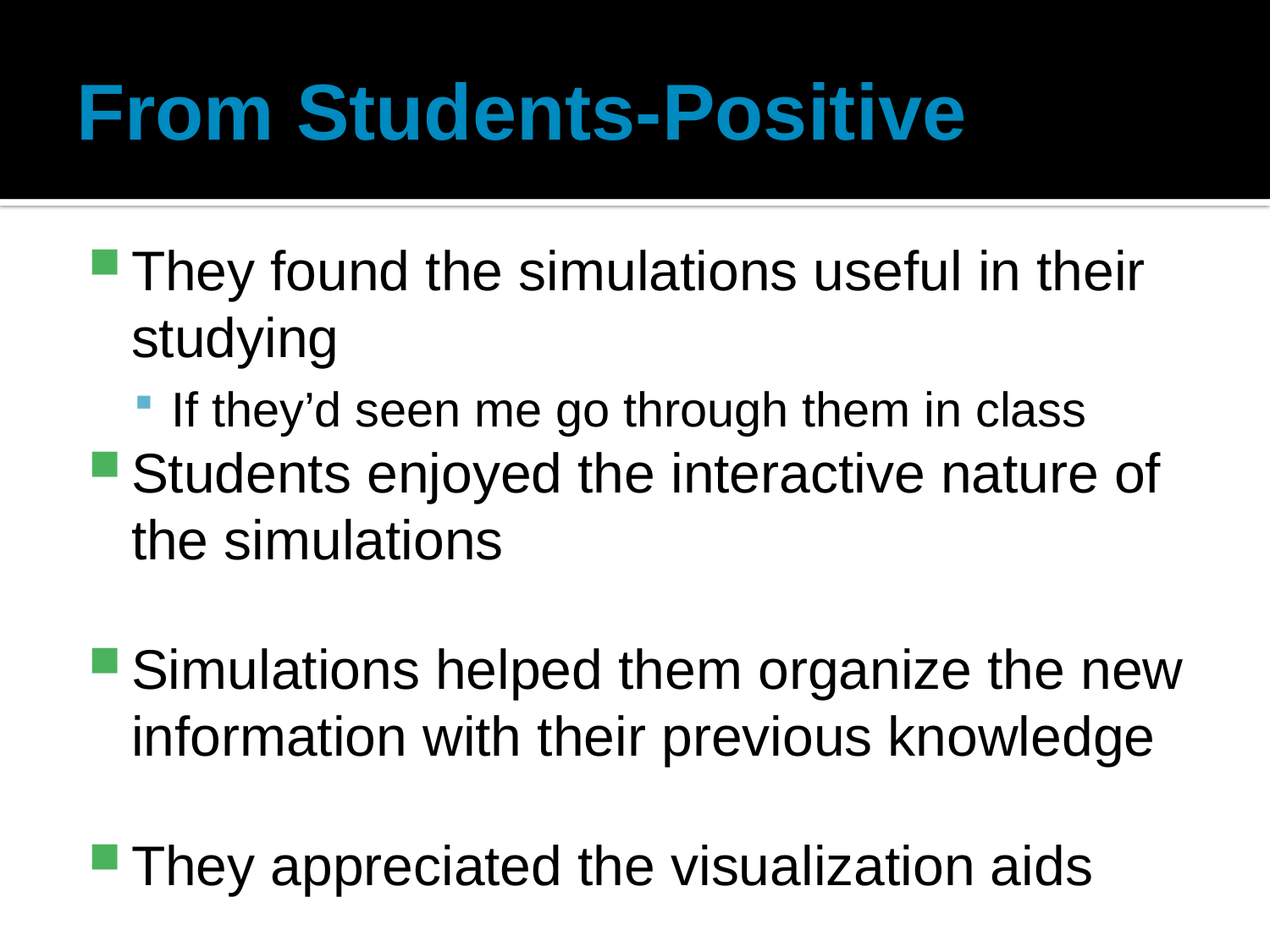

# From Students-Positive
They found the simulations useful in their studying
If they’d seen me go through them in class
Students enjoyed the interactive nature of the simulations

Simulations helped them organize the new information with their previous knowledge

They appreciated the visualization aids